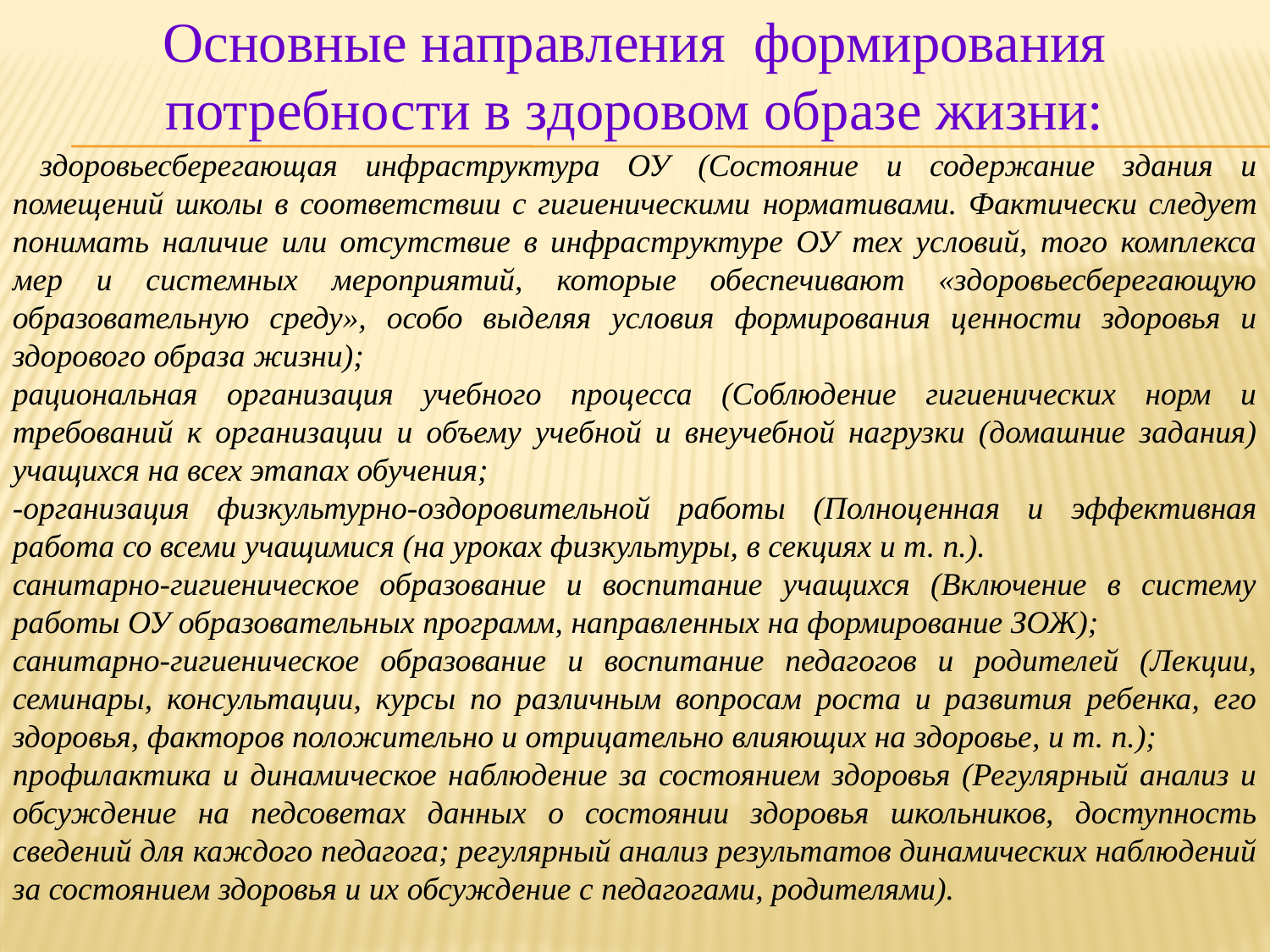

Основные направления  формирования потребности в здоровом образе жизни:
 здоровьесберегающая инфраструктура ОУ (Состояние и содержание здания и помещений школы в соответствии с гигиеническими нормативами. Фактически следует понимать наличие или отсутствие в инфраструктуре ОУ тех условий, того комплекса мер и системных мероприятий, которые обеспечивают «здоровьесберегающую образовательную среду», особо выделяя условия формирования ценности здоровья и здорового образа жизни);
рациональная организация учебного процесса (Соблюдение гигиенических норм и требований к организации и объему учебной и внеучебной нагрузки (домашние задания) учащихся на всех этапах обучения;
-организация физкультурно-оздоровительной работы (Полноценная и эффективная работа со всеми учащимися (на уроках физкультуры, в секциях и т. п.).
санитарно-гигиеническое образование и воспитание учащихся (Включение в систему работы ОУ образовательных программ, направленных на формирование ЗОЖ);
санитарно-гигиеническое образование и воспитание педагогов и родителей (Лекции, семинары, консультации, курсы по различным вопросам роста и развития ребенка, его здоровья, факторов положительно и отрицательно влияющих на здоровье, и т. п.);
профилактика и динамическое наблюдение за состоянием здоровья (Регулярный анализ и обсуждение на педсоветах данных о состоянии здоровья школьников, доступность сведений для каждого педагога; регулярный анализ результатов динамических наблюдений за состоянием здоровья и их обсуждение с педагогами, родителями).